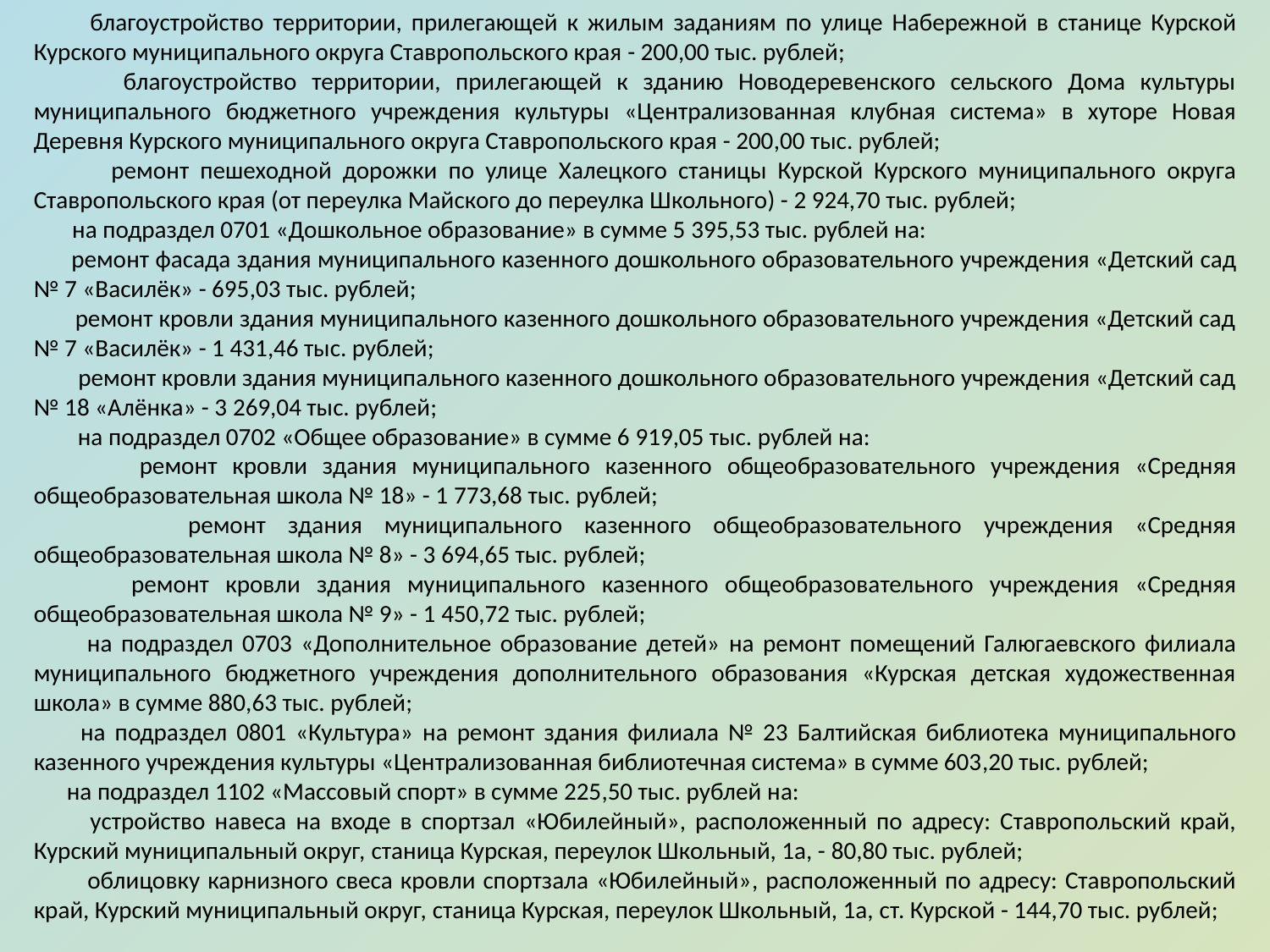

благоустройство территории, прилегающей к жилым заданиям по улице Набережной в станице Курской Курского муниципального округа Ставропольского края - 200,00 тыс. рублей;
      благоустройство территории, прилегающей к зданию Новодеревенского сельского Дома культуры муниципального бюджетного учреждения культуры «Централизованная клубная система» в хуторе Новая Деревня Курского муниципального округа Ставропольского края - 200,00 тыс. рублей;
       ремонт пешеходной дорожки по улице Халецкого станицы Курской Курского муниципального округа Ставропольского края (от переулка Майского до переулка Школьного) - 2 924,70 тыс. рублей;
       на подраздел 0701 «Дошкольное образование» в сумме 5 395,53 тыс. рублей на:
      ремонт фасада здания муниципального казенного дошкольного образовательного учреждения «Детский сад № 7 «Василёк» - 695,03 тыс. рублей;
       ремонт кровли здания муниципального казенного дошкольного образовательного учреждения «Детский сад № 7 «Василёк» - 1 431,46 тыс. рублей;
        ремонт кровли здания муниципального казенного дошкольного образовательного учреждения «Детский сад № 18 «Алёнка» - 3 269,04 тыс. рублей;
        на подраздел 0702 «Общее образование» в сумме 6 919,05 тыс. рублей на:
       ремонт кровли здания муниципального казенного общеобразовательного учреждения «Средняя общеобразовательная школа № 18» - 1 773,68 тыс. рублей;
       ремонт здания муниципального казенного общеобразовательного учреждения «Средняя общеобразовательная школа № 8» - 3 694,65 тыс. рублей;
      ремонт кровли здания муниципального казенного общеобразовательного учреждения «Средняя общеобразовательная школа № 9» - 1 450,72 тыс. рублей;
      на подраздел 0703 «Дополнительное образование детей» на ремонт помещений Галюгаевского филиала муниципального бюджетного учреждения дополнительного образования «Курская детская художественная школа» в сумме 880,63 тыс. рублей;
     на подраздел 0801 «Культура» на ремонт здания филиала № 23 Балтийская библиотека муниципального казенного учреждения культуры «Централизованная библиотечная система» в сумме 603,20 тыс. рублей;
      на подраздел 1102 «Массовый спорт» в сумме 225,50 тыс. рублей на:
      устройство навеса на входе в спортзал «Юбилейный», расположенный по адресу: Ставропольский край, Курский муниципальный округ, станица Курская, переулок Школьный, 1а, - 80,80 тыс. рублей;
       облицовку карнизного свеса кровли спортзала «Юбилейный», расположенный по адресу: Ставропольский край, Курский муниципальный округ, станица Курская, переулок Школьный, 1а, ст. Курской - 144,70 тыс. рублей;